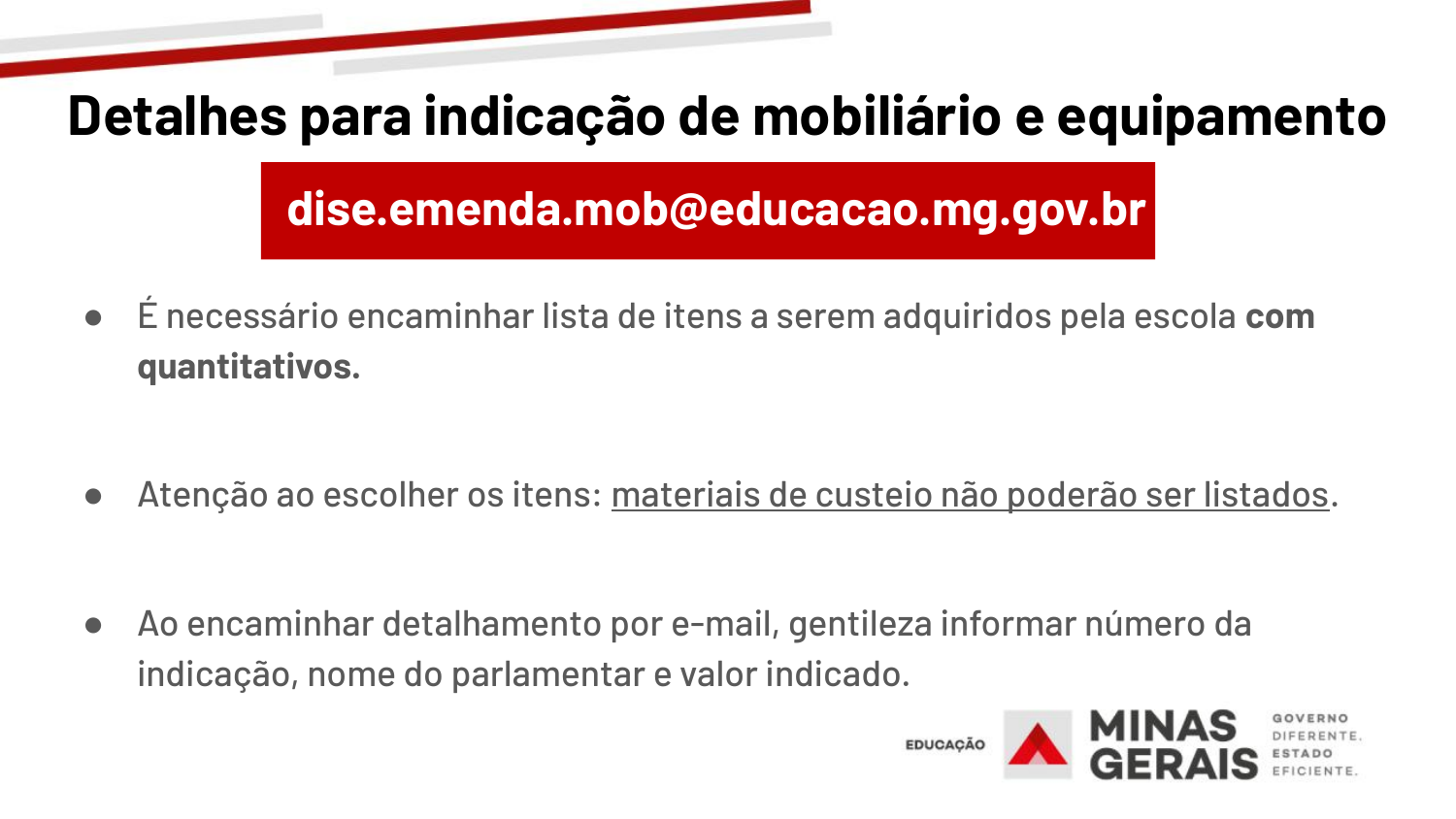

# Detalhes para indicação de mobiliário e equipamento
dise.emenda.mob@educacao.mg.gov.br

É necessário encaminhar lista de itens a serem adquiridos pela escola com quantitativos.

Atenção ao escolher os itens: materiais de custeio não poderão ser listados.

Ao encaminhar detalhamento por e-mail, gentileza informar número da indicação, nome do parlamentar e valor indicado.